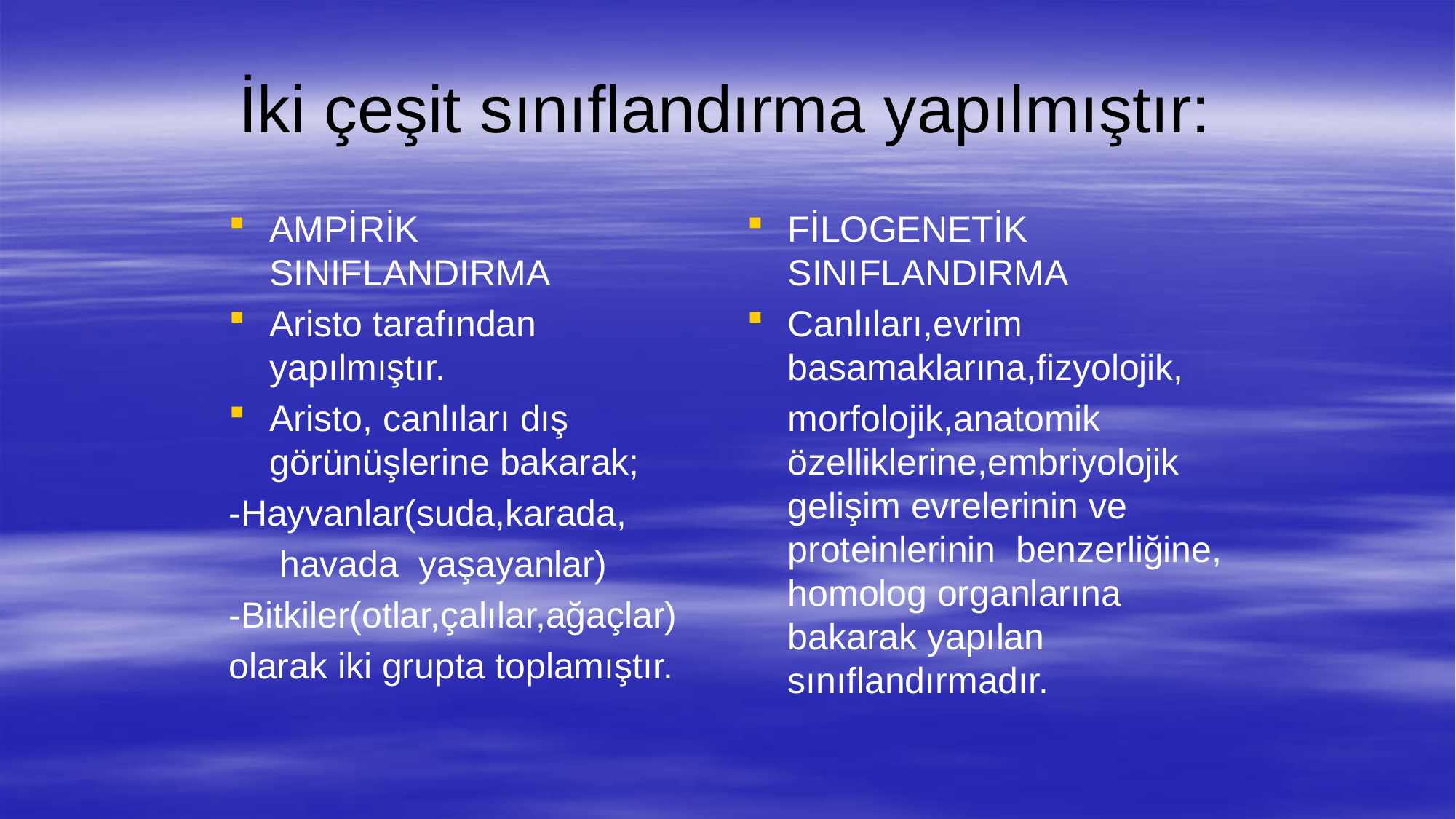

# İki çeşit sınıflandırma yapılmıştır:
AMPİRİK SINIFLANDIRMA
Aristo tarafından yapılmıştır.
Aristo, canlıları dış görünüşlerine bakarak;
-Hayvanlar(suda,karada,
     havada  yaşayanlar)
-Bitkiler(otlar,çalılar,ağaçlar)
olarak iki grupta toplamıştır.

FİLOGENETİK SINIFLANDIRMA
Canlıları,evrim basamaklarına,fizyolojik,
    morfolojik,anatomik özelliklerine,embriyolojik gelişim evrelerinin ve proteinlerinin  benzerliğine, homolog organlarına bakarak yapılan sınıflandırmadır.